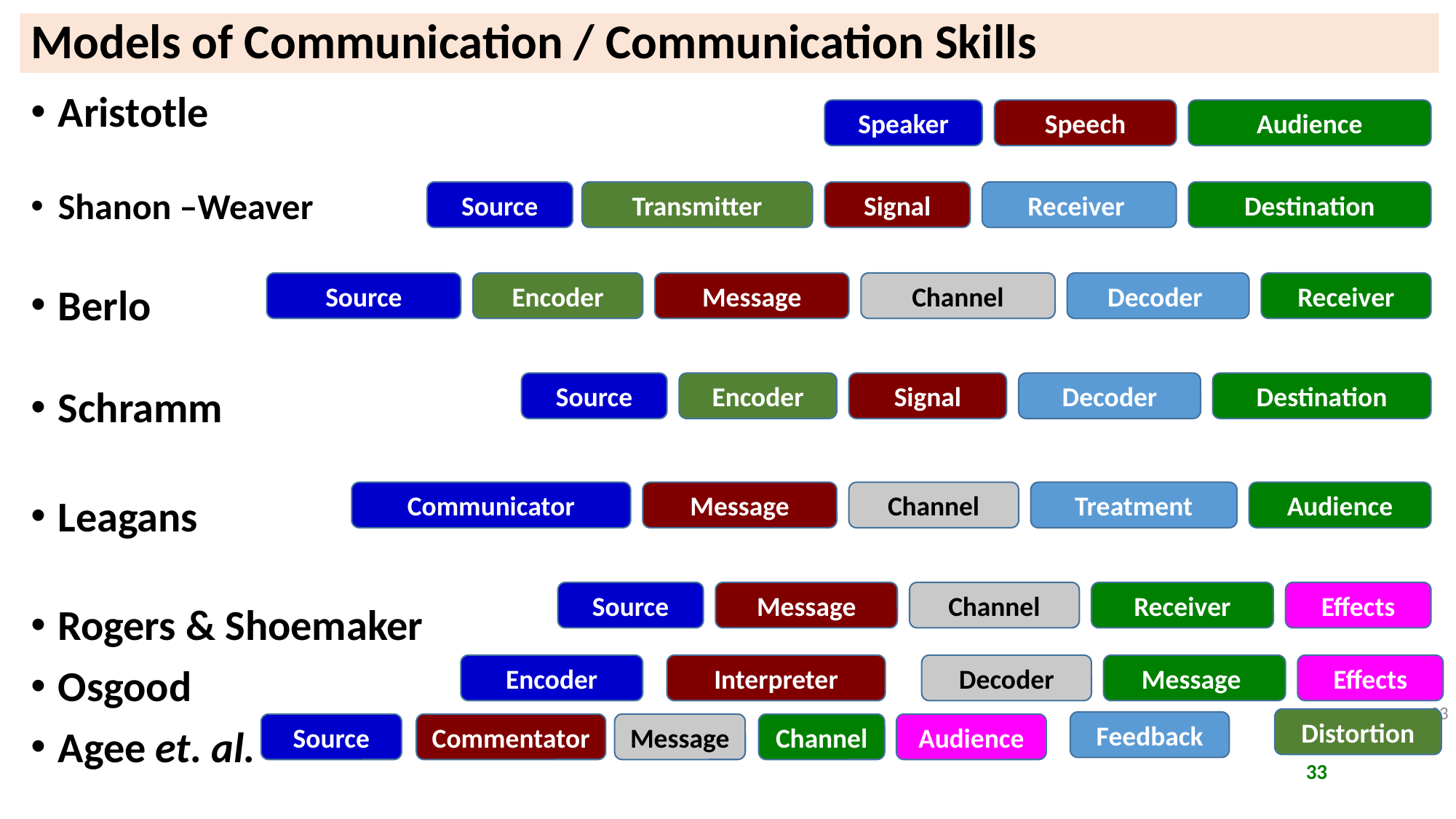

# Models of Communication / Communication Skills
SSA – Aristotle
STSRD – Shanon & Weaver
SEMCDR – Berlo
SESDD - Shramm
CMCTA – Leagans
SMCRE – Rogers
Aristotle

Shanon –Weaver

Berlo

Schramm

Leagans

Rogers & Shoemaker
Osgood
Agee et. al.
Speaker
Speech
Audience
Source
Transmitter
Signal
Receiver
Destination
Source
Encoder
Message
Channel
Decoder
Receiver
Source
Encoder
Signal
Decoder
Destination
Communicator
Message
Channel
Treatment
Audience
Source
Message
Channel
Receiver
Effects
Encoder
Interpreter
Decoder
Message
Effects
33
Distortion
Feedback
Source
Commentator
Message
Channel
Audience
33